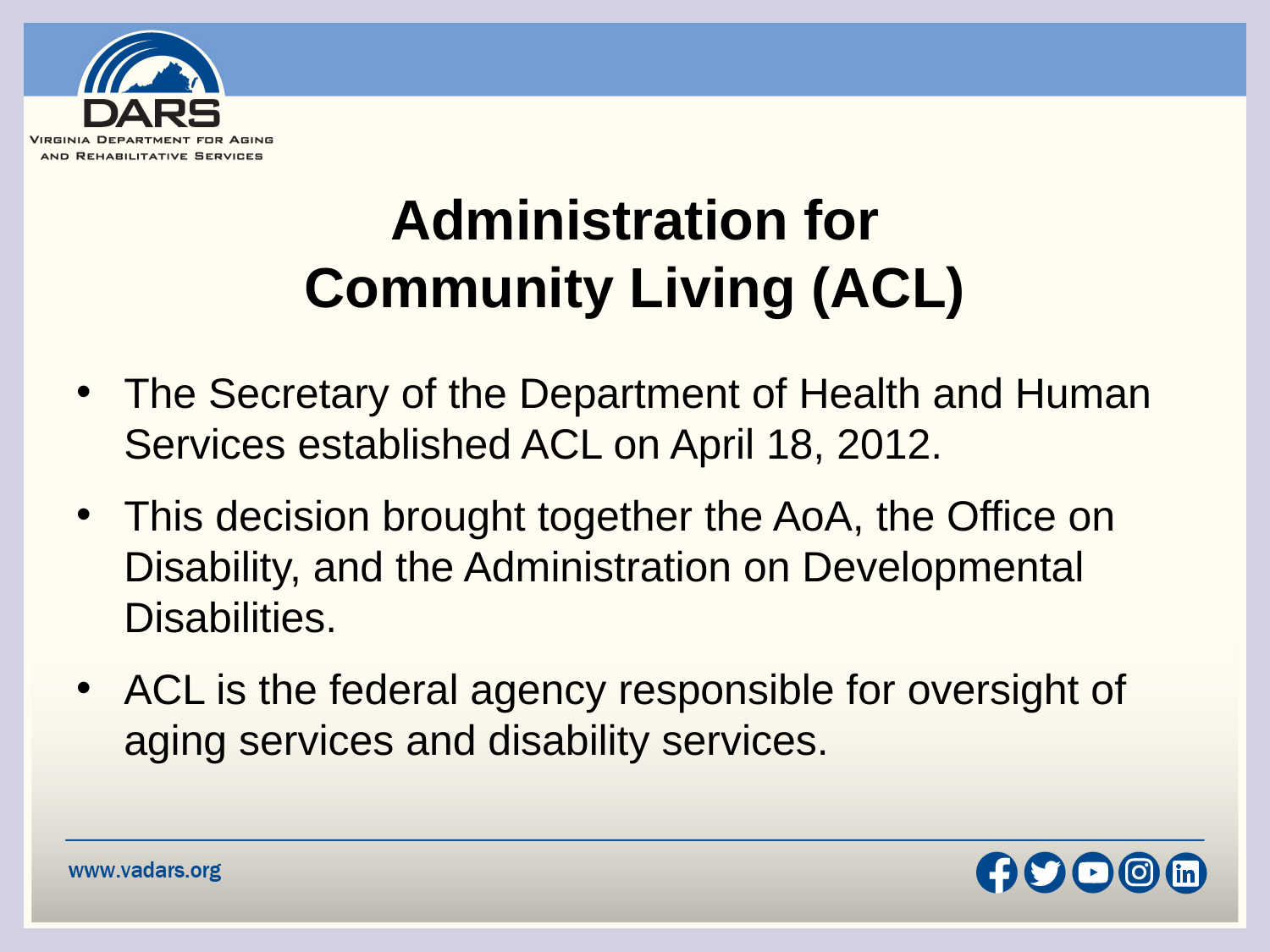

# Administration for Community Living (ACL)
The Secretary of the Department of Health and Human Services established ACL on April 18, 2012.
This decision brought together the AoA, the Office on Disability, and the Administration on Developmental Disabilities.
ACL is the federal agency responsible for oversight of aging services and disability services.